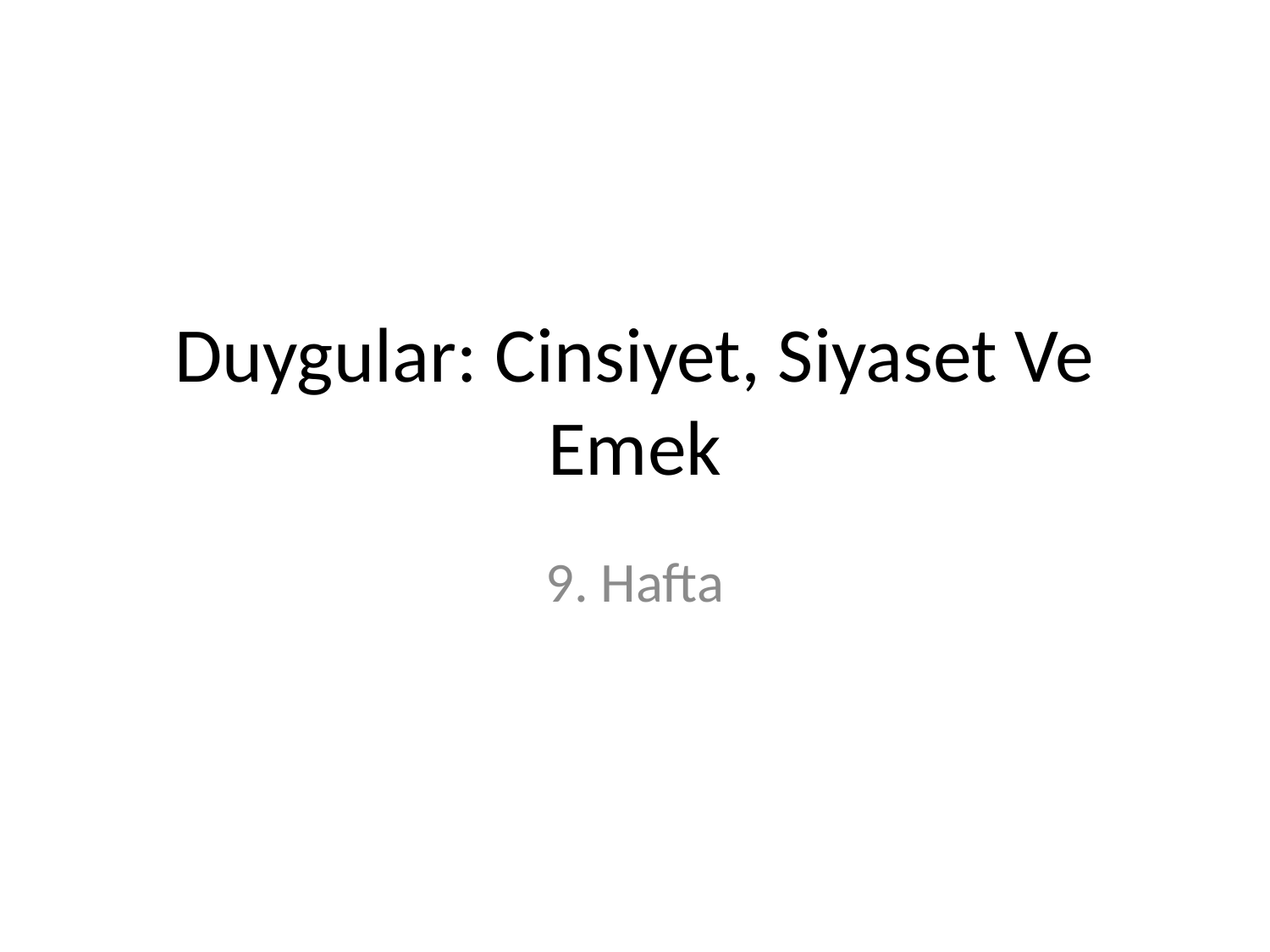

# Duygular: Cinsiyet, Siyaset Ve Emek
9. Hafta